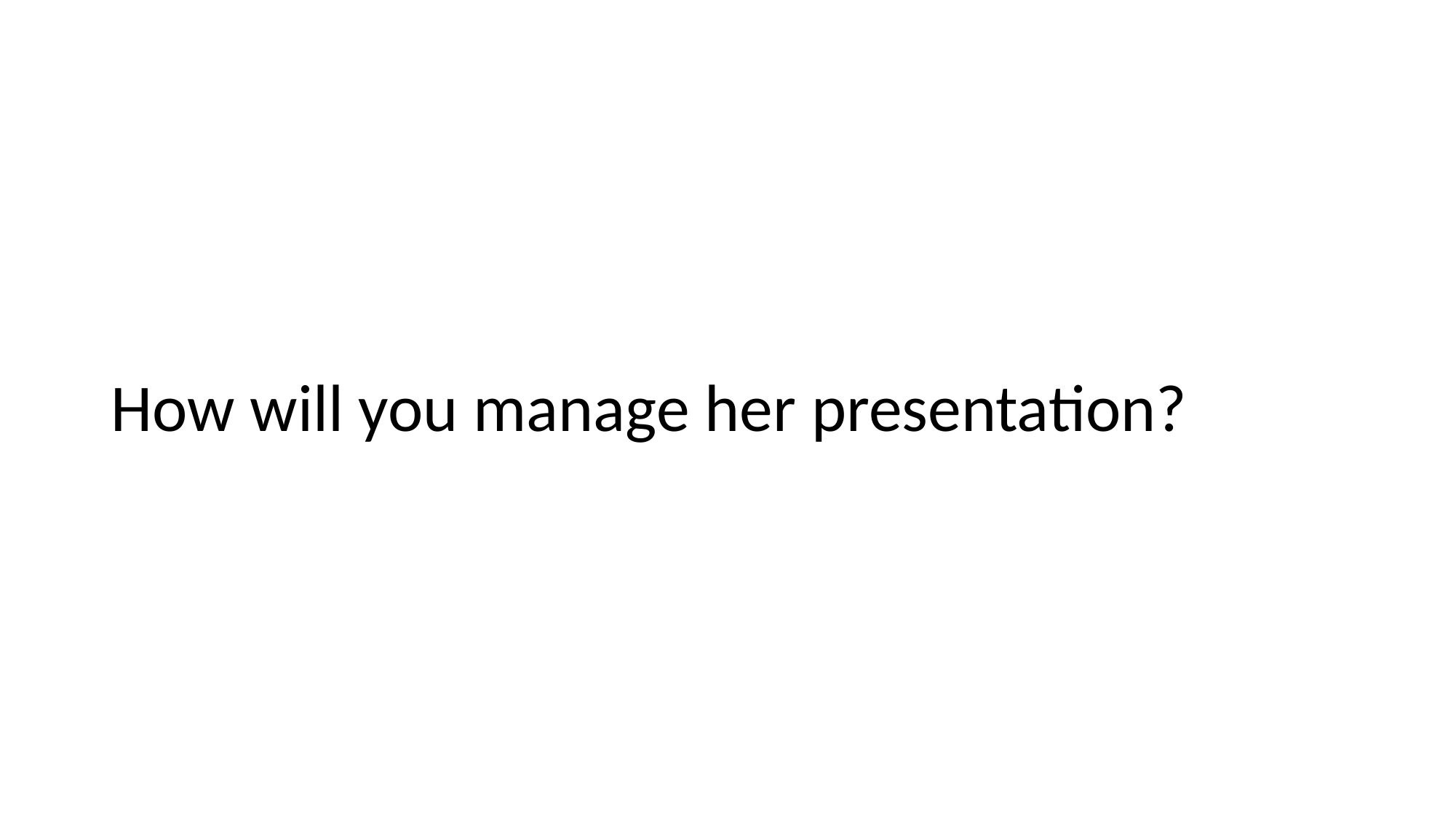

# How will you manage her presentation?